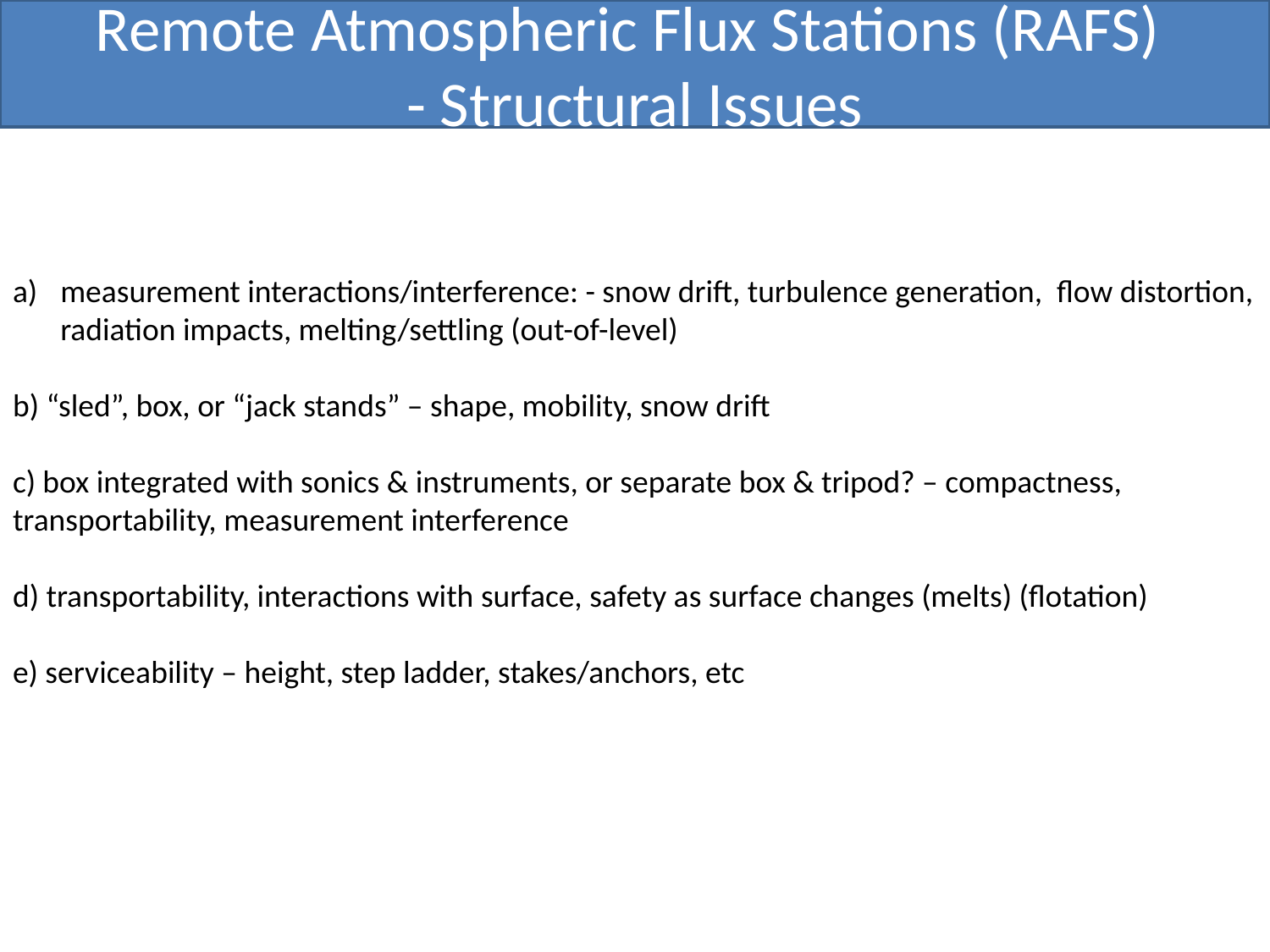

Remote Atmospheric Flux Stations (RAFS)
- Structural Issues
measurement interactions/interference: - snow drift, turbulence generation,  flow distortion, radiation impacts, melting/settling (out-of-level)

b) “sled”, box, or “jack stands” – shape, mobility, snow drift

c) box integrated with sonics & instruments, or separate box & tripod? – compactness, transportability, measurement interference

d) transportability, interactions with surface, safety as surface changes (melts) (flotation)

e) serviceability – height, step ladder, stakes/anchors, etc